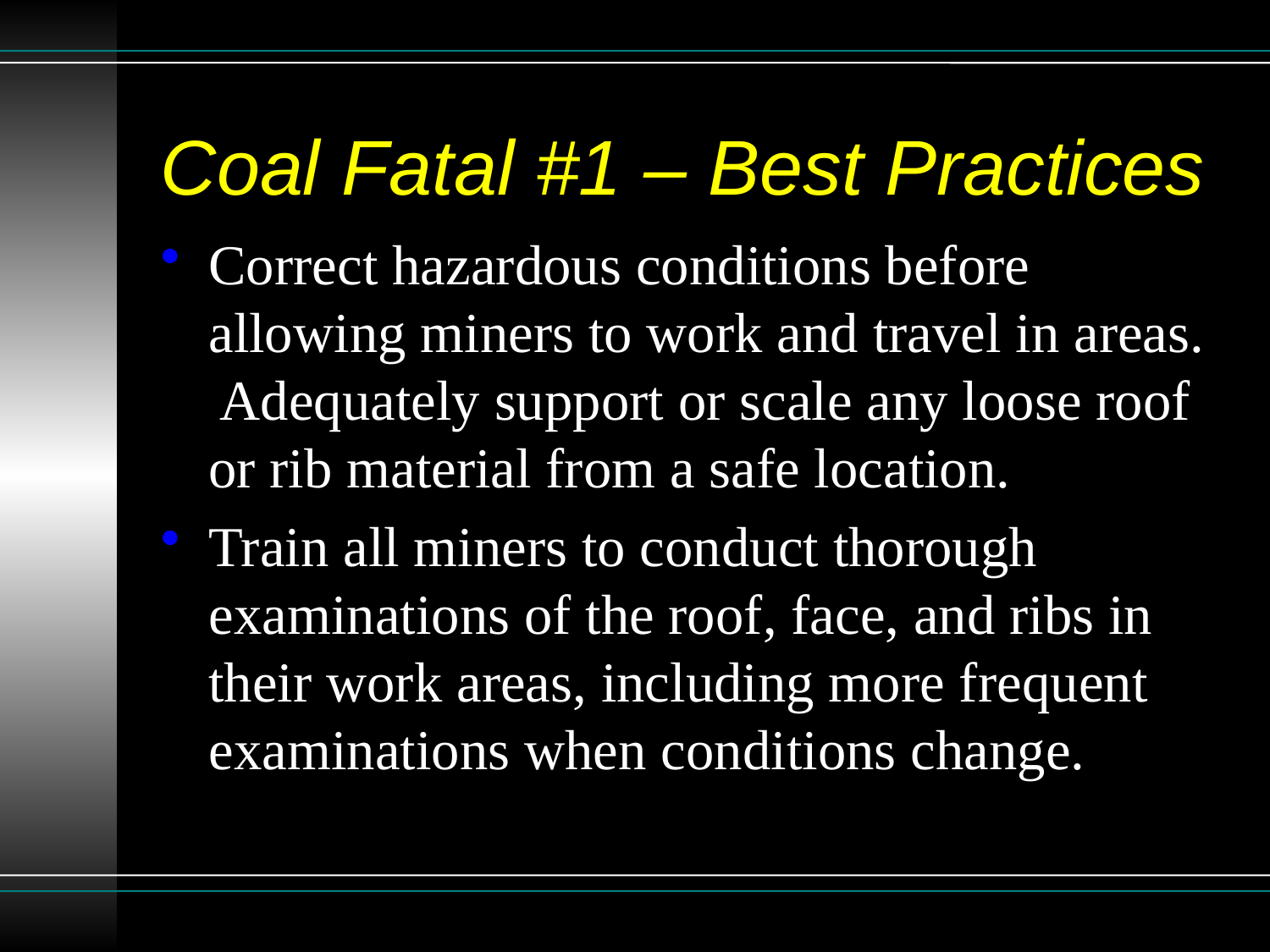

# Coal Fatal #1 – Best Practices
Correct hazardous conditions before allowing miners to work and travel in areas.  Adequately support or scale any loose roof or rib material from a safe location.
Train all miners to conduct thorough examinations of the roof, face, and ribs in their work areas, including more frequent examinations when conditions change.